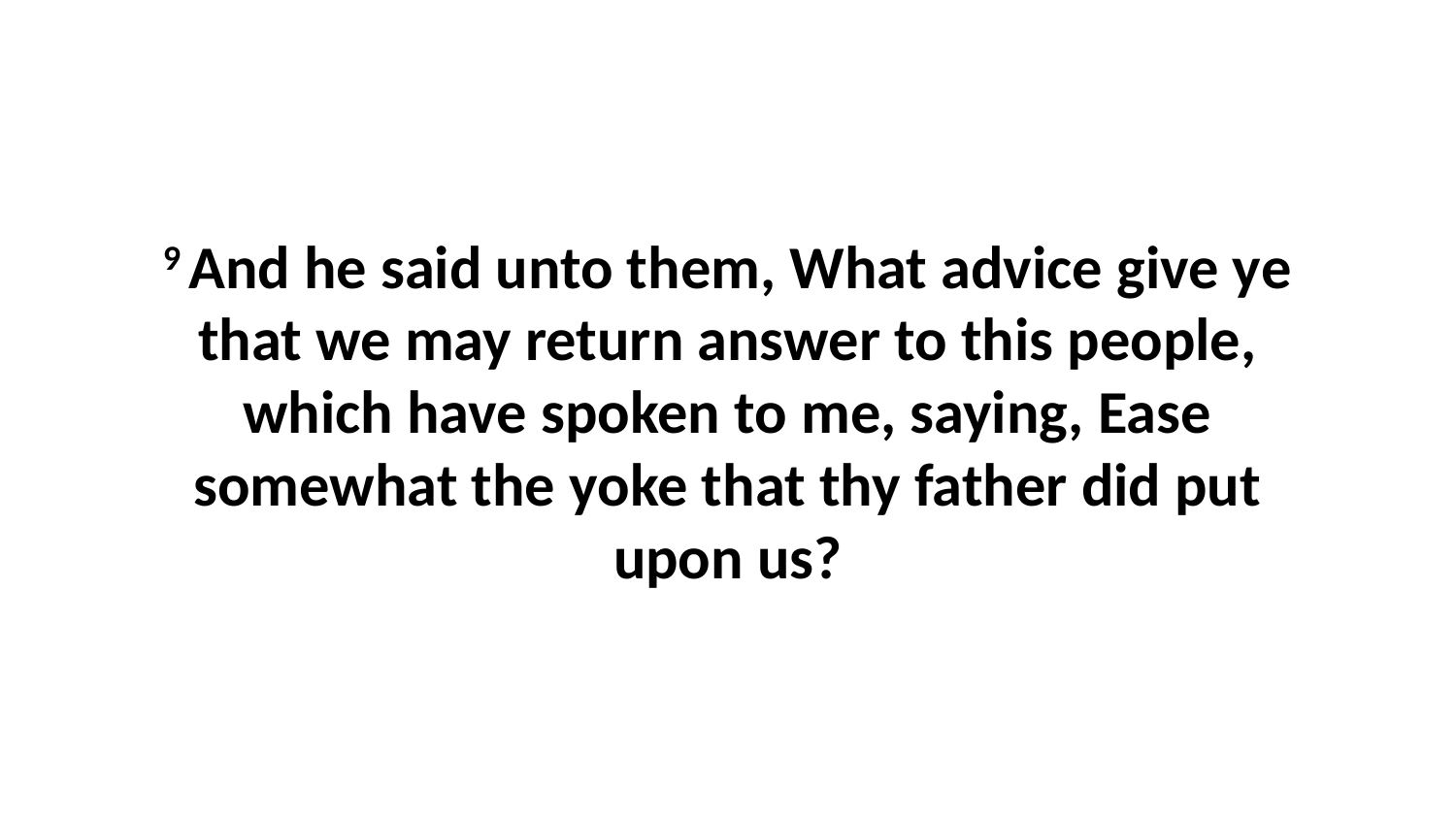

9 And he said unto them, What advice give ye that we may return answer to this people, which have spoken to me, saying, Ease somewhat the yoke that thy father did put upon us?